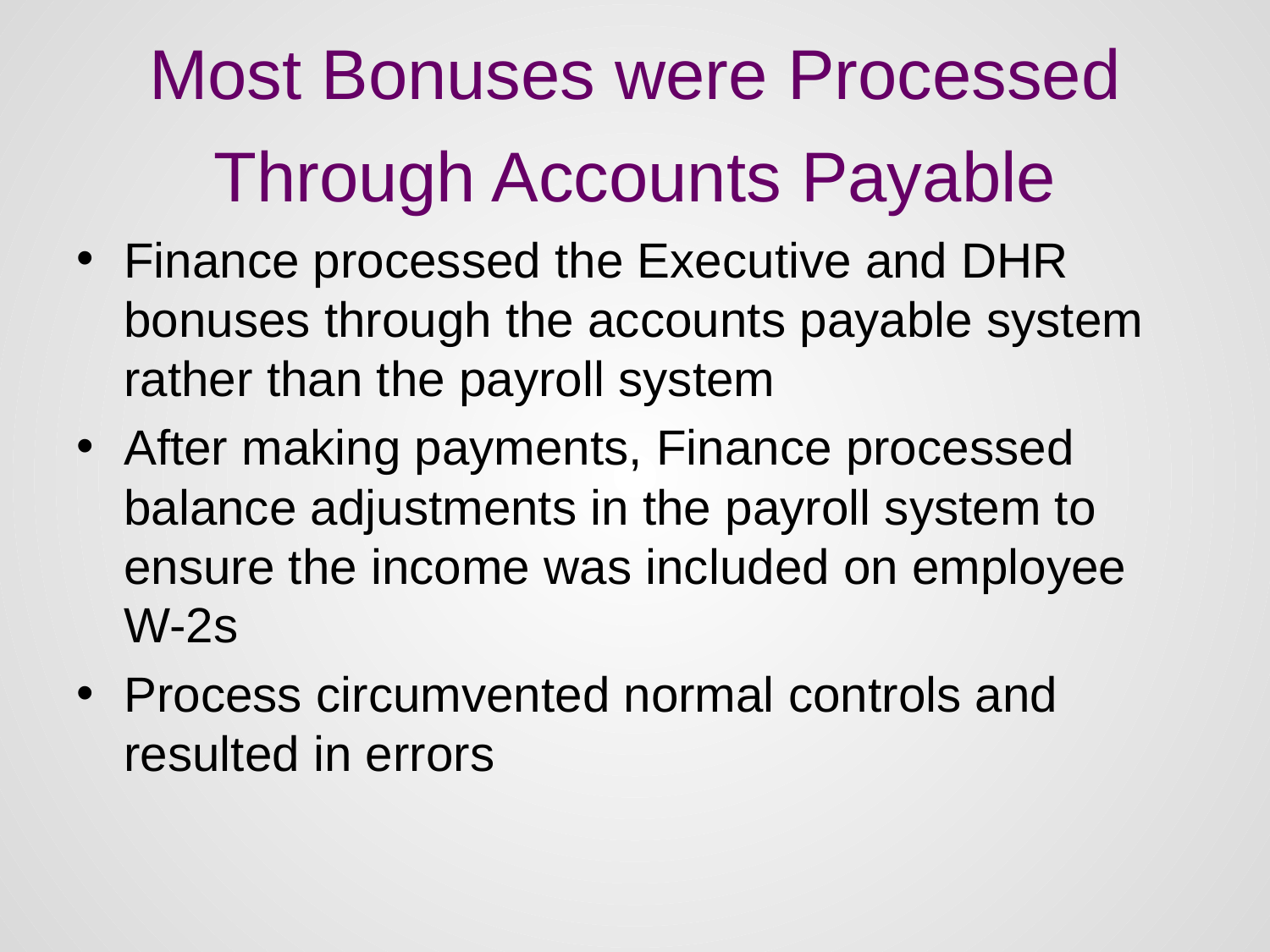

# Most Bonuses were Processed Through Accounts Payable
Finance processed the Executive and DHR bonuses through the accounts payable system rather than the payroll system
After making payments, Finance processed balance adjustments in the payroll system to ensure the income was included on employee W-2s
Process circumvented normal controls and resulted in errors